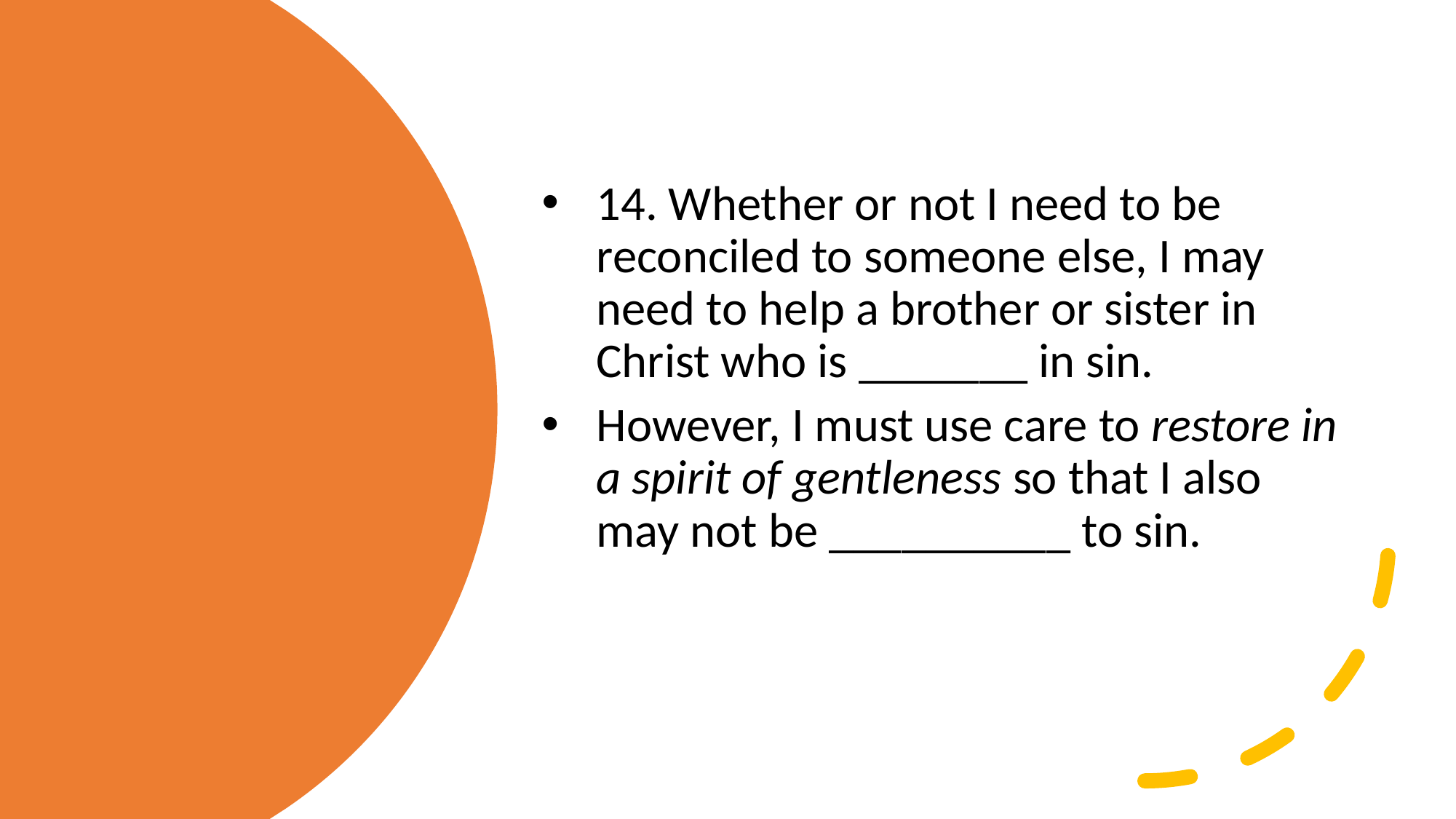

14. Whether or not I need to be reconciled to someone else, I may need to help a brother or sister in Christ who is _______ in sin.
However, I must use care to restore in a spirit of gentleness so that I also may not be __________ to sin.

#